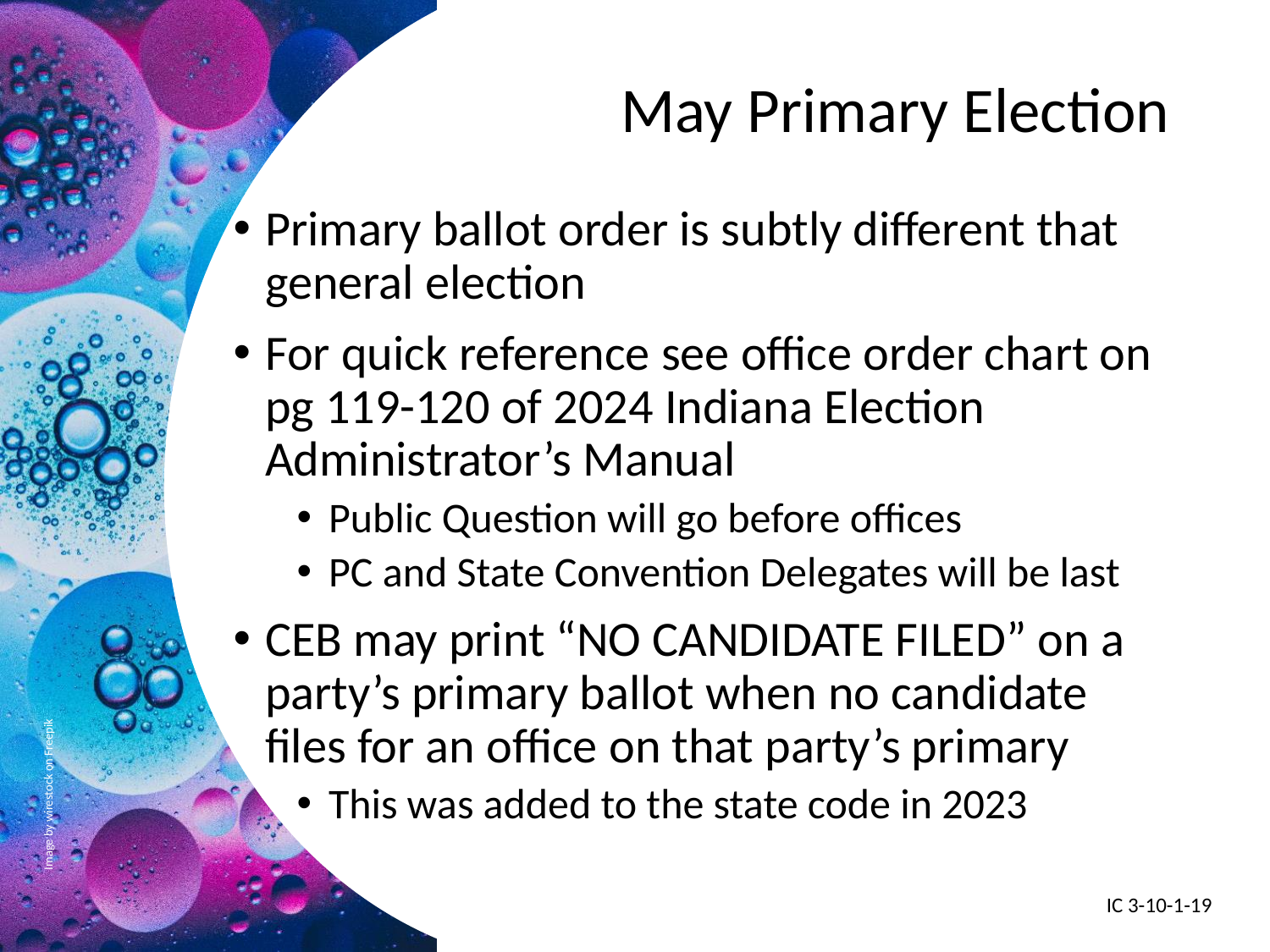

# May Primary Election
Primary ballot order is subtly different that general election
For quick reference see office order chart on pg 119-120 of 2024 Indiana Election Administrator’s Manual
Public Question will go before offices
PC and State Convention Delegates will be last
CEB may print “NO CANDIDATE FILED” on a party’s primary ballot when no candidate files for an office on that party’s primary
This was added to the state code in 2023
IC 3-10-1-19